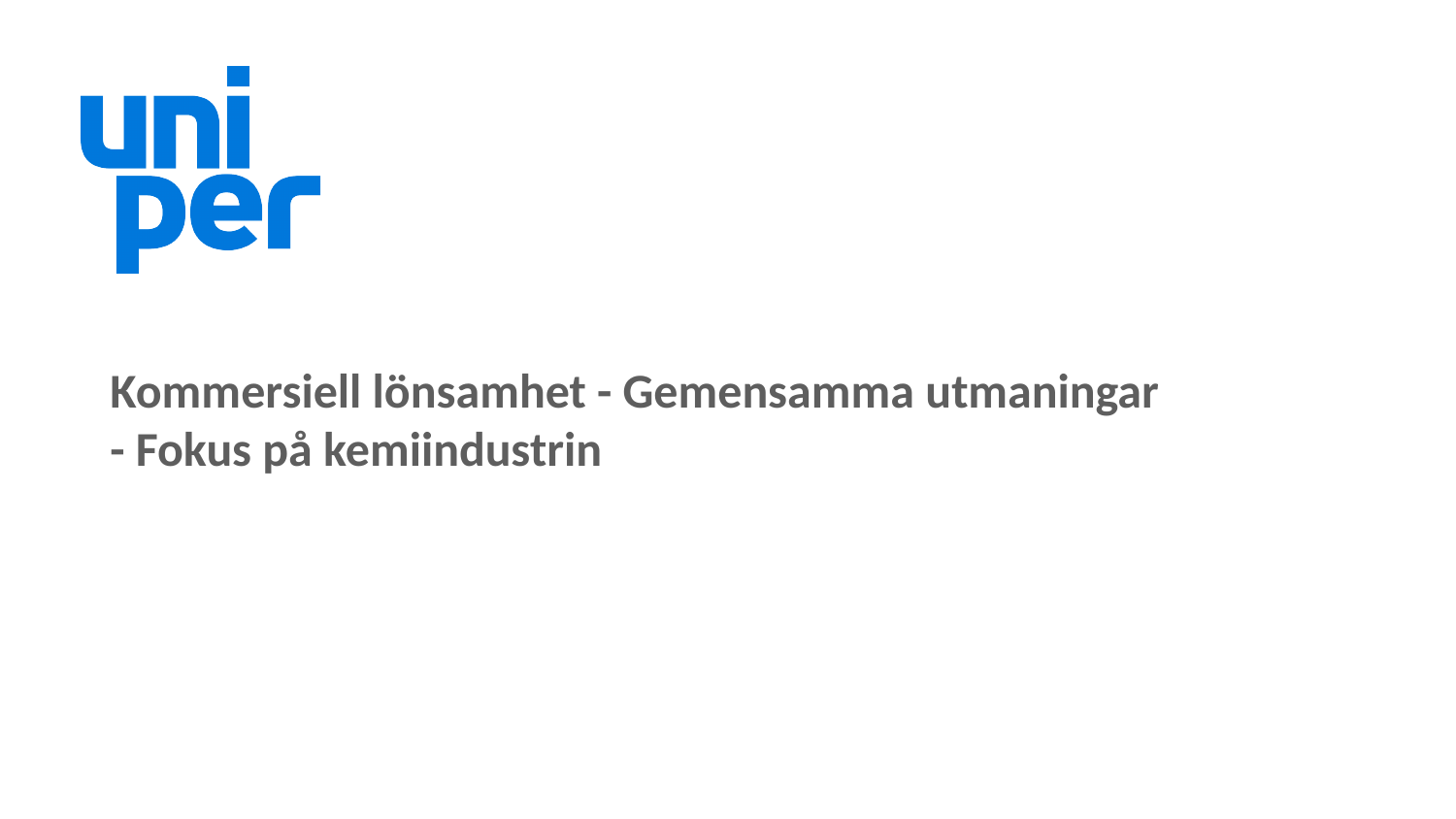

# Kommersiell lönsamhet - Gemensamma utmaningar - Fokus på kemiindustrin